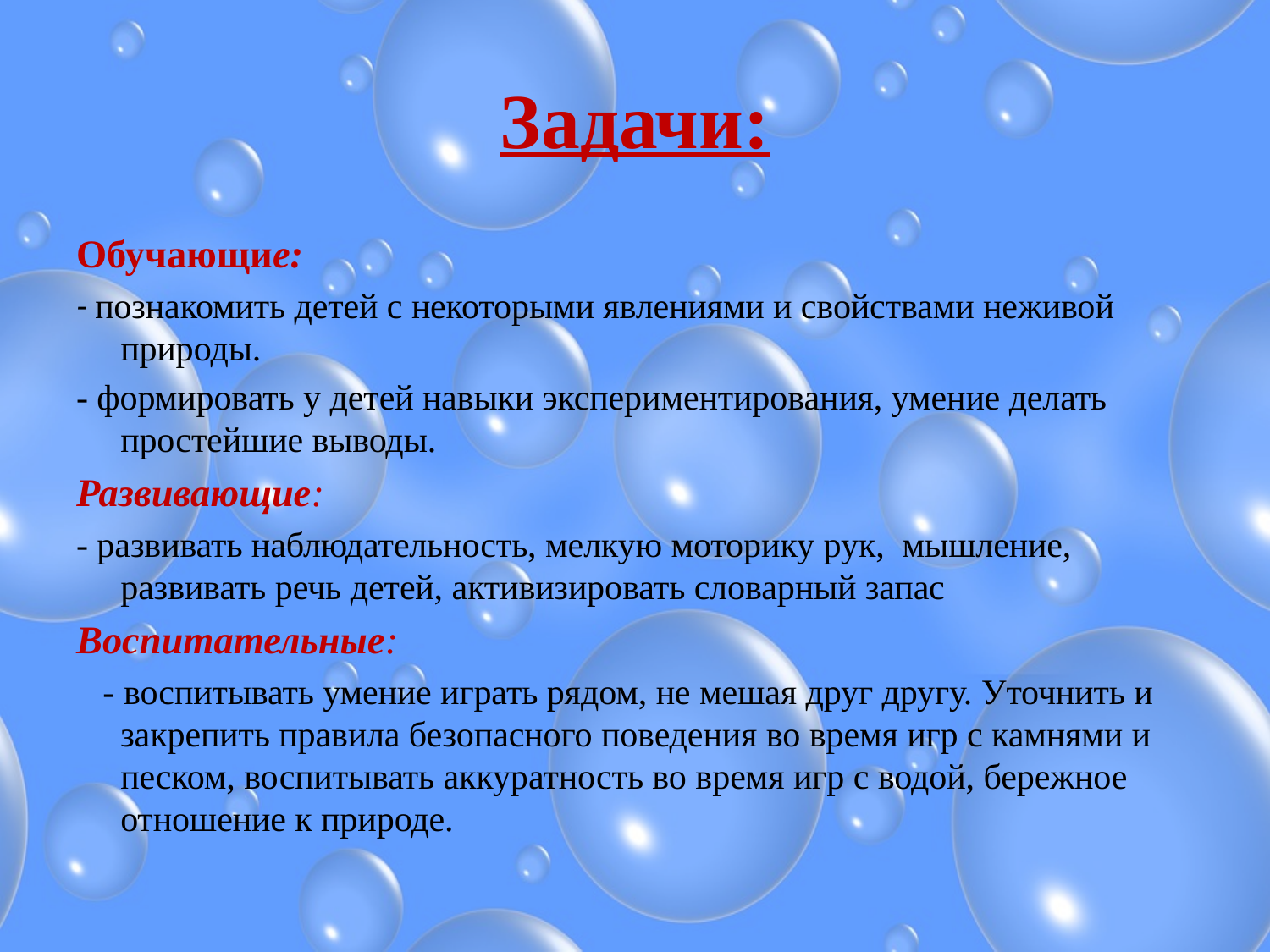

# Задачи:
Обучающие:
- познакомить детей с некоторыми явлениями и свойствами неживой природы.
- формировать у детей навыки экспериментирования, умение делать простейшие выводы.
Развивающие:
- развивать наблюдательность, мелкую моторику рук,  мышление, развивать речь детей, активизировать словарный запас
Воспитательные:
   - воспитывать умение играть рядом, не мешая друг другу. Уточнить и закрепить правила безопасного поведения во время игр с камнями и песком, воспитывать аккуратность во время игр с водой, бережное отношение к природе.